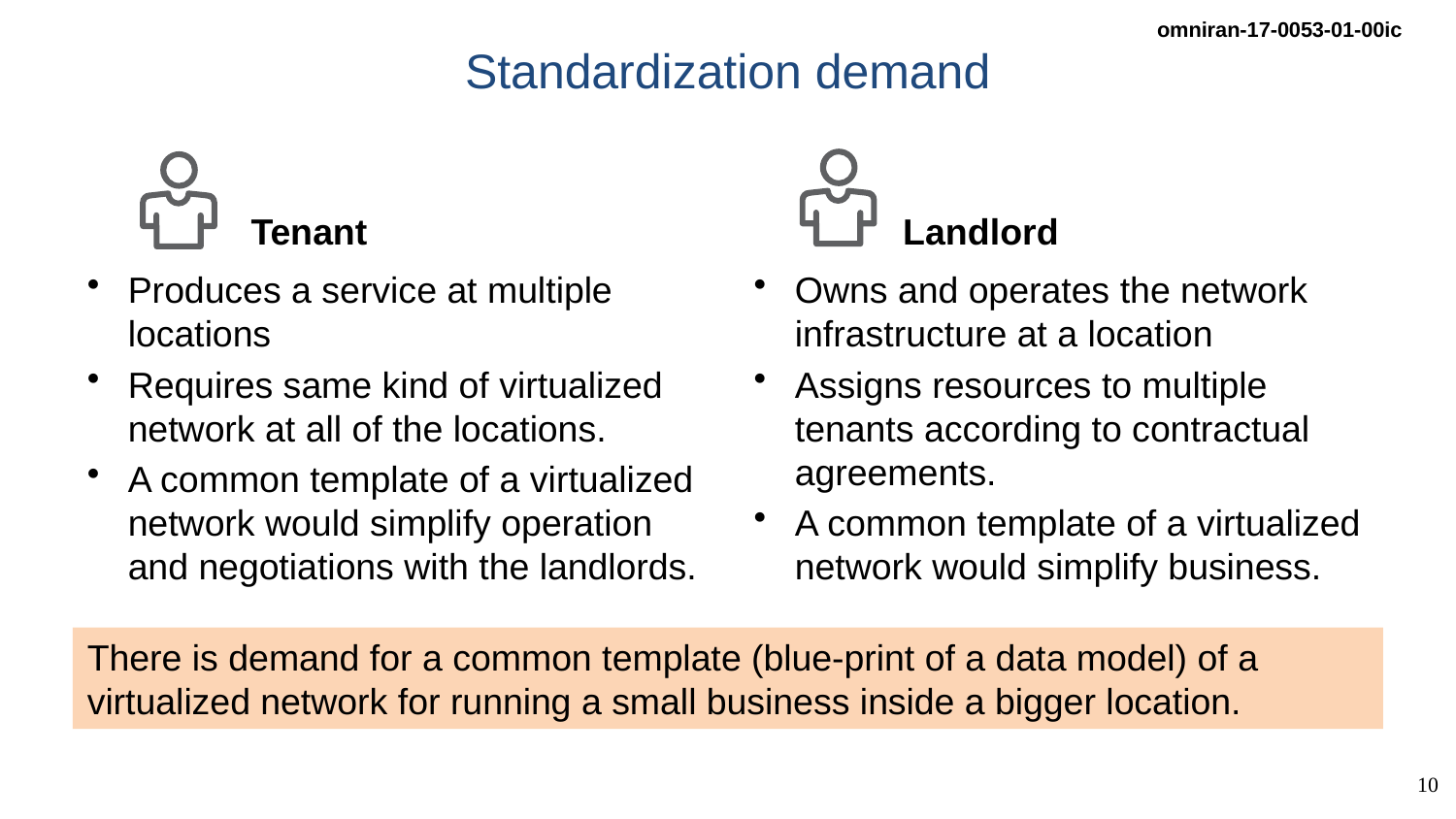

# Standardization demand

Tenant
Landlord
Produces a service at multiple locations
Requires same kind of virtualized network at all of the locations.
A common template of a virtualized network would simplify operation and negotiations with the landlords.
Owns and operates the network infrastructure at a location
Assigns resources to multiple tenants according to contractual agreements.
A common template of a virtualized network would simplify business.
There is demand for a common template (blue-print of a data model) of a virtualized network for running a small business inside a bigger location.